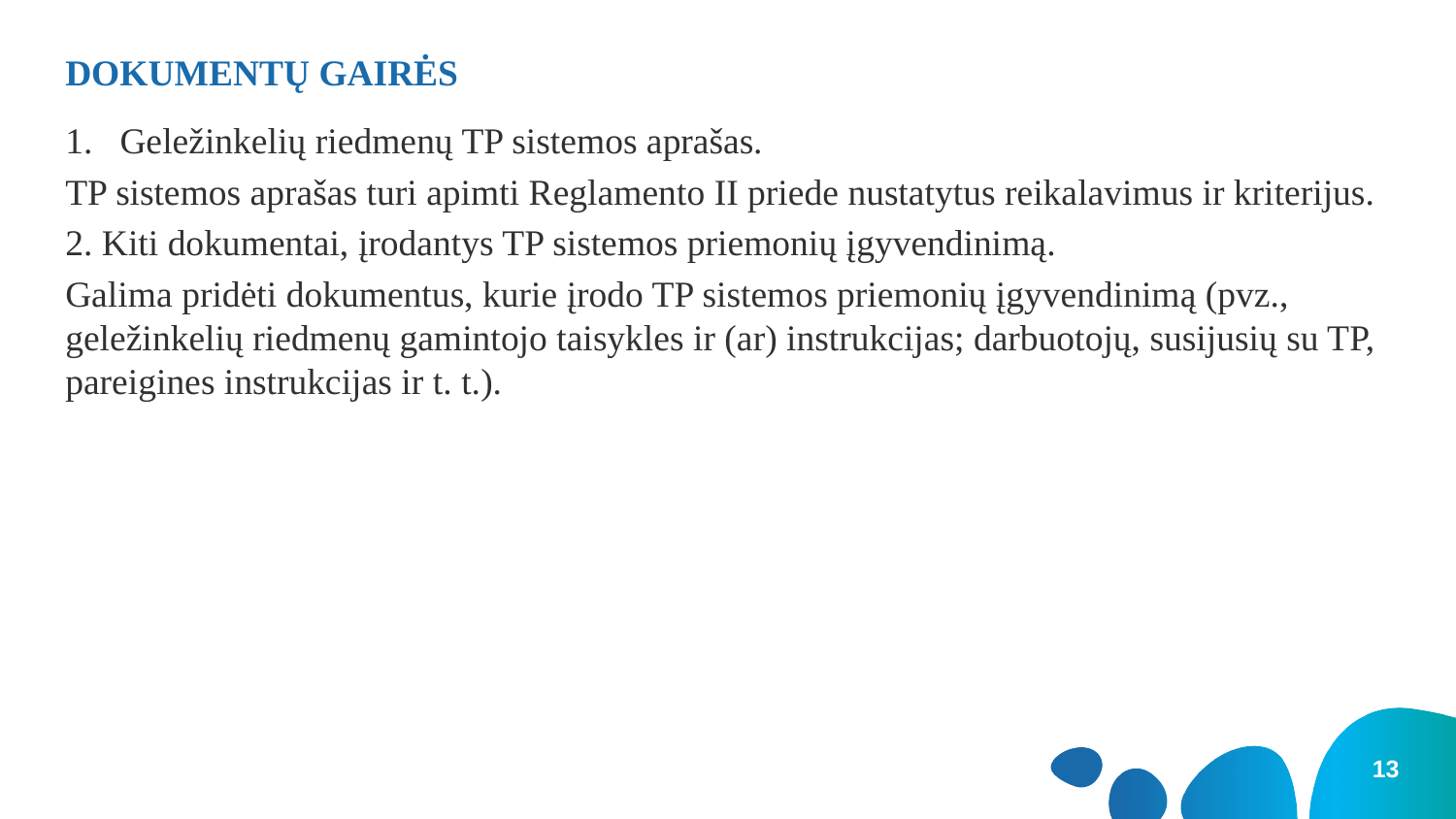

# DOKUMENTŲ GAIRĖS
Geležinkelių riedmenų TP sistemos aprašas.
TP sistemos aprašas turi apimti Reglamento II priede nustatytus reikalavimus ir kriterijus.
2. Kiti dokumentai, įrodantys TP sistemos priemonių įgyvendinimą.
Galima pridėti dokumentus, kurie įrodo TP sistemos priemonių įgyvendinimą (pvz., geležinkelių riedmenų gamintojo taisykles ir (ar) instrukcijas; darbuotojų, susijusių su TP, pareigines instrukcijas ir t. t.).

13